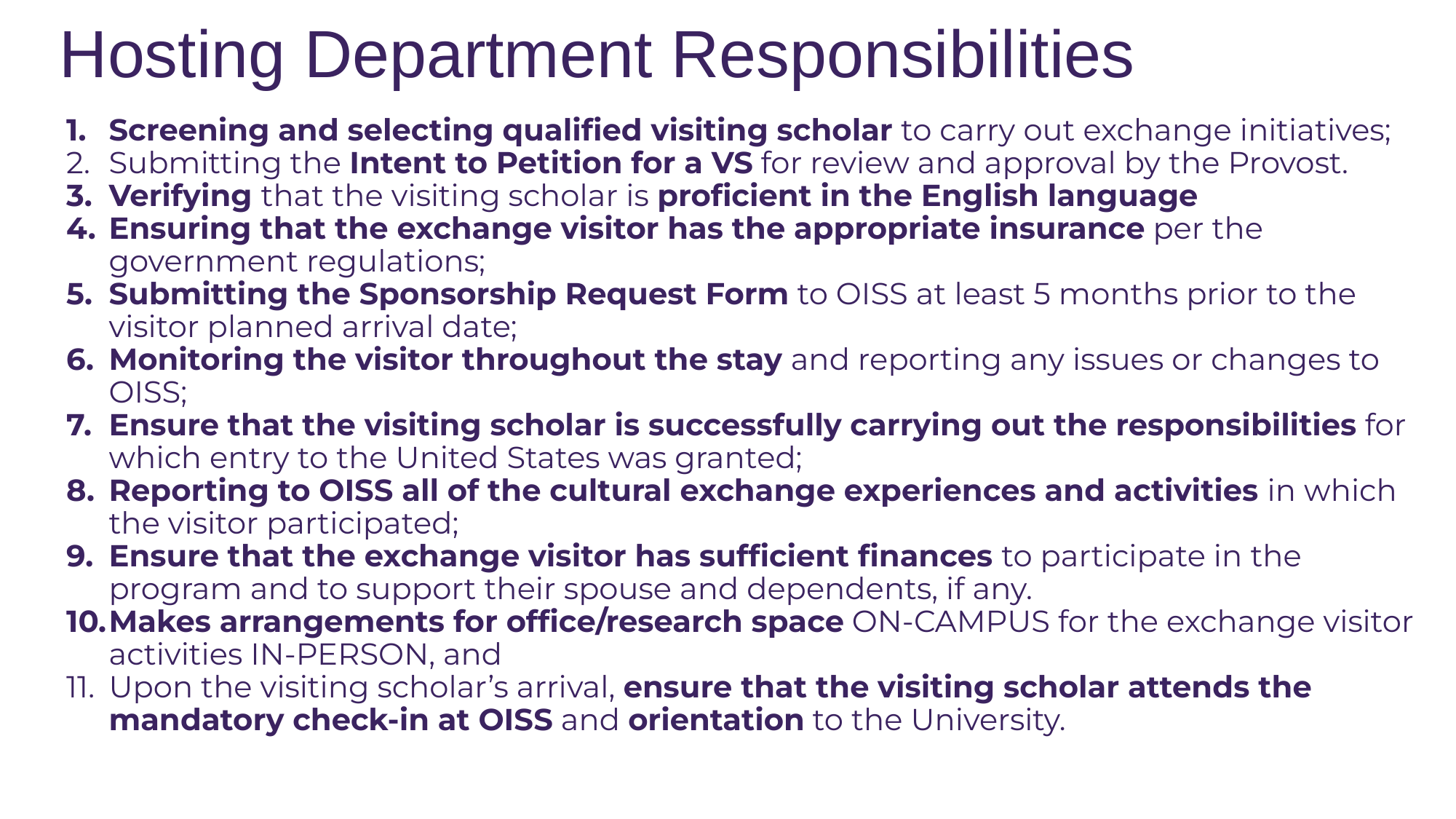

Hosting Department Responsibilities
Screening and selecting qualified visiting scholar to carry out exchange initiatives;
Submitting the Intent to Petition for a VS for review and approval by the Provost.
Verifying that the visiting scholar is proficient in the English language
Ensuring that the exchange visitor has the appropriate insurance per the government regulations;
Submitting the Sponsorship Request Form to OISS at least 5 months prior to the visitor planned arrival date;
Monitoring the visitor throughout the stay and reporting any issues or changes to OISS;
Ensure that the visiting scholar is successfully carrying out the responsibilities for which entry to the United States was granted;
Reporting to OISS all of the cultural exchange experiences and activities in which the visitor participated;
Ensure that the exchange visitor has sufficient finances to participate in the program and to support their spouse and dependents, if any.
Makes arrangements for office/research space ON-CAMPUS for the exchange visitor activities IN-PERSON, and
Upon the visiting scholar’s arrival, ensure that the visiting scholar attends the mandatory check-in at OISS and orientation to the University.